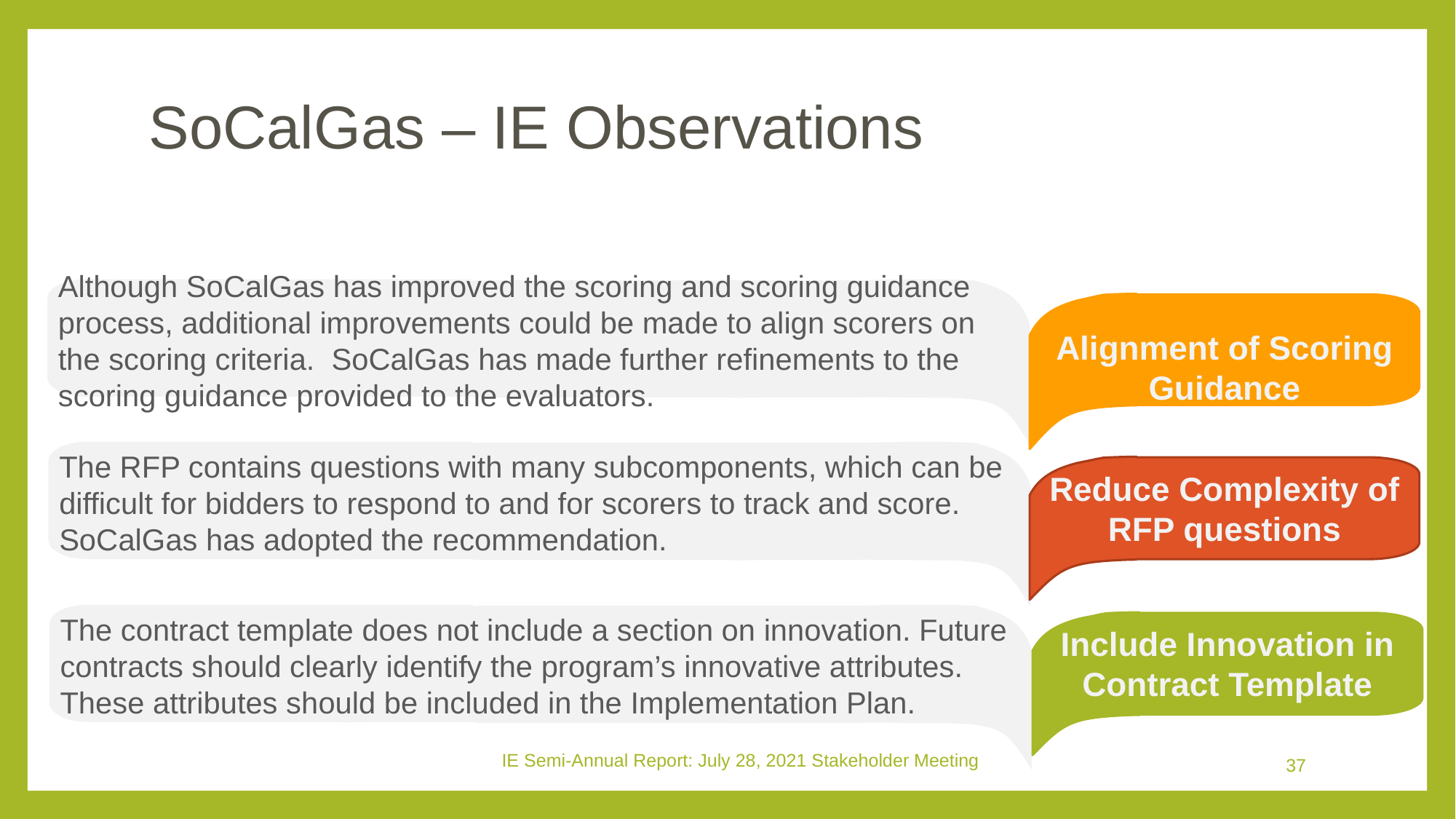

# SoCalGas – IE Observations

Although SoCalGas has improved the scoring and scoring guidance process, additional improvements could be made to align scorers on the scoring criteria.  SoCalGas has made further refinements to the scoring guidance provided to the evaluators.
Alignment of Scoring Guidance
The RFP contains questions with many subcomponents, which can be difficult for bidders to respond to and for scorers to track and score.  SoCalGas has adopted the recommendation.
Reduce Complexity of RFP questions
The contract template does not include a section on innovation. Future contracts should clearly identify the program’s innovative attributes. These attributes should be included in the Implementation Plan.
Include Innovation in Contract Template

37
IE Semi-Annual Report: July 28, 2021 Stakeholder Meeting